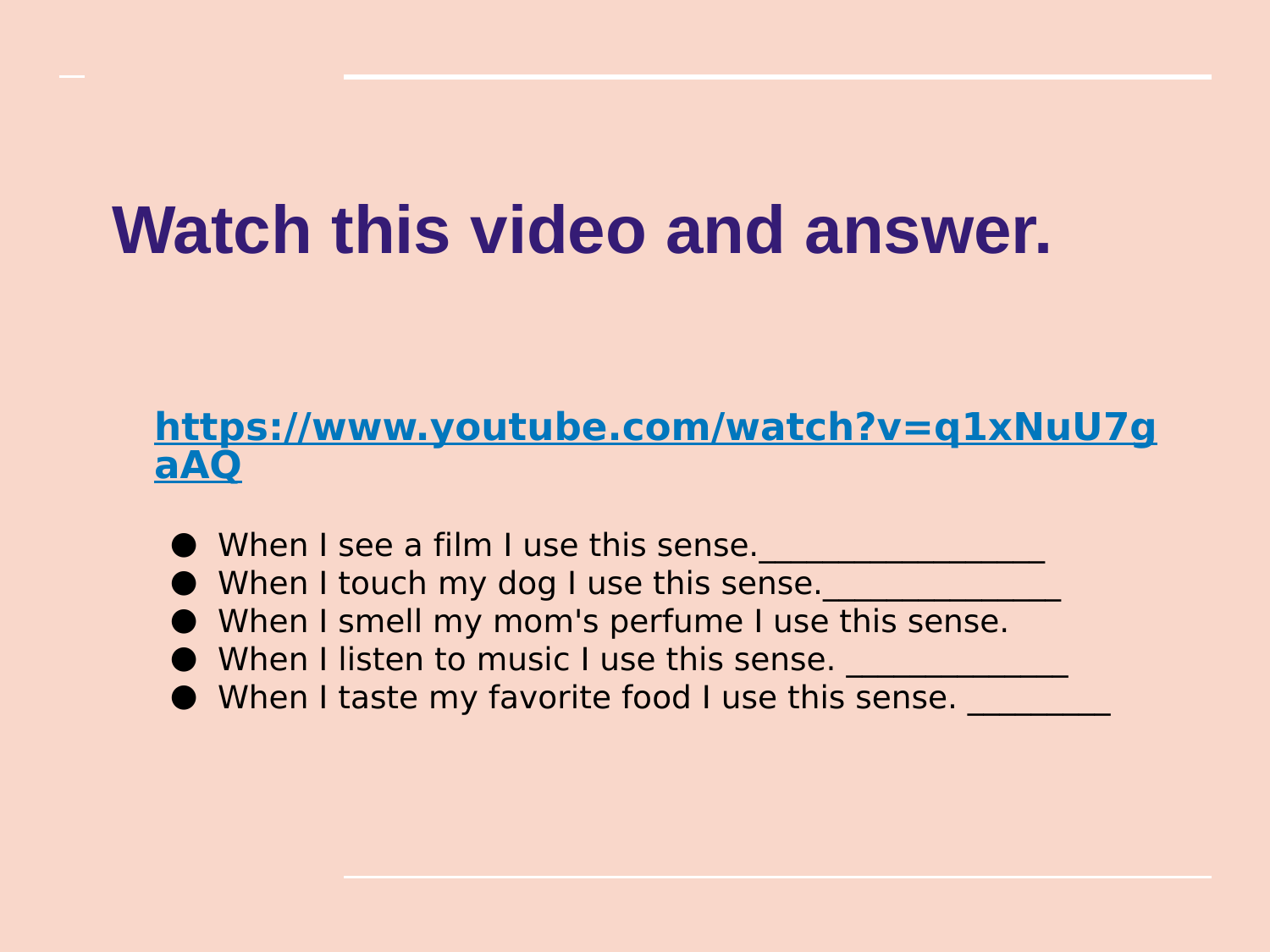

# Watch this video and answer.

https://www.youtube.com/watch?v=q1xNuU7gaAQ

When I see a film I use this sense.__________________
When I touch my dog I use this sense._______________
When I smell my mom's perfume I use this sense.
When I listen to music I use this sense. ______________
When I taste my favorite food I use this sense. _________